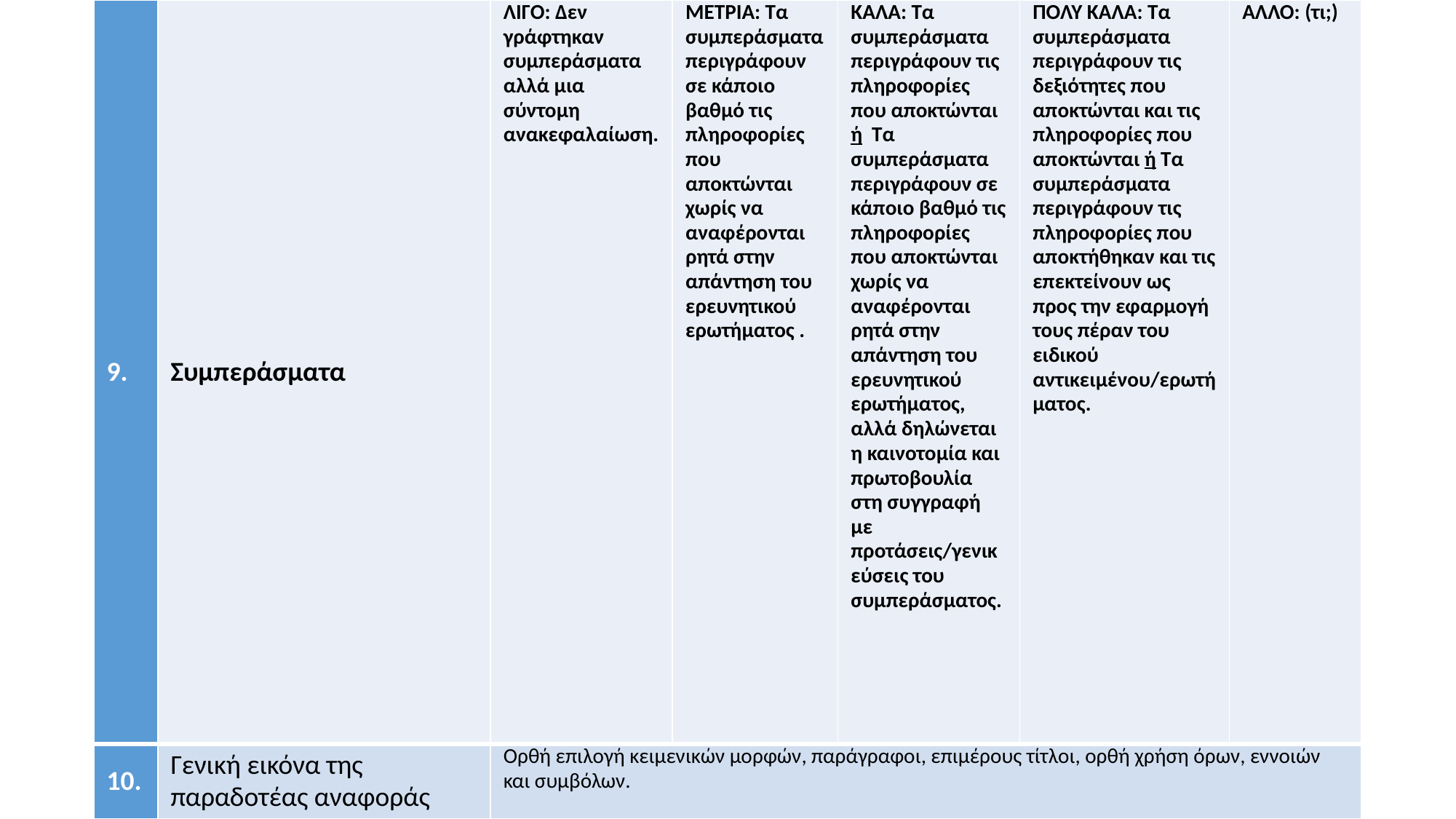

| 9. | Συμπεράσματα | ΛΙΓΟ: Δεν γράφτηκαν συμπεράσματα αλλά μια σύντομη ανακεφαλαίωση. | ΜΕΤΡΙΑ: Τα συμπεράσματα περιγράφουν σε κάποιο βαθμό τις πληροφορίες που αποκτώνται χωρίς να αναφέρονται ρητά στην απάντηση του ερευνητικού ερωτήματος . | ΚΑΛΑ: Τα συμπεράσματα περιγράφουν τις πληροφορίες που αποκτώνται ή Τα συμπεράσματα περιγράφουν σε κάποιο βαθμό τις πληροφορίες που αποκτώνται χωρίς να αναφέρονται ρητά στην απάντηση του ερευνητικού ερωτήματος, αλλά δηλώνεται η καινοτομία και πρωτοβουλία στη συγγραφή με προτάσεις/γενικεύσεις του συμπεράσματος. | ΠΟΛΥ ΚΑΛΑ: Τα συμπεράσματα περιγράφουν τις δεξιότητες που αποκτώνται και τις πληροφορίες που αποκτώνται ή Τα συμπεράσματα περιγράφουν τις πληροφορίες που αποκτήθηκαν και τις επεκτείνουν ως προς την εφαρμογή τους πέραν του ειδικού αντικειμένου/ερωτήματος. | ΑΛΛΟ: (τι;) |
| --- | --- | --- | --- | --- | --- | --- |
| 10. | Γενική εικόνα της παραδοτέας αναφοράς | Ορθή επιλογή κειμενικών μορφών, παράγραφοι, επιμέρους τίτλοι, ορθή χρήση όρων, εννοιών και συμβόλων. |  |  |  |  |